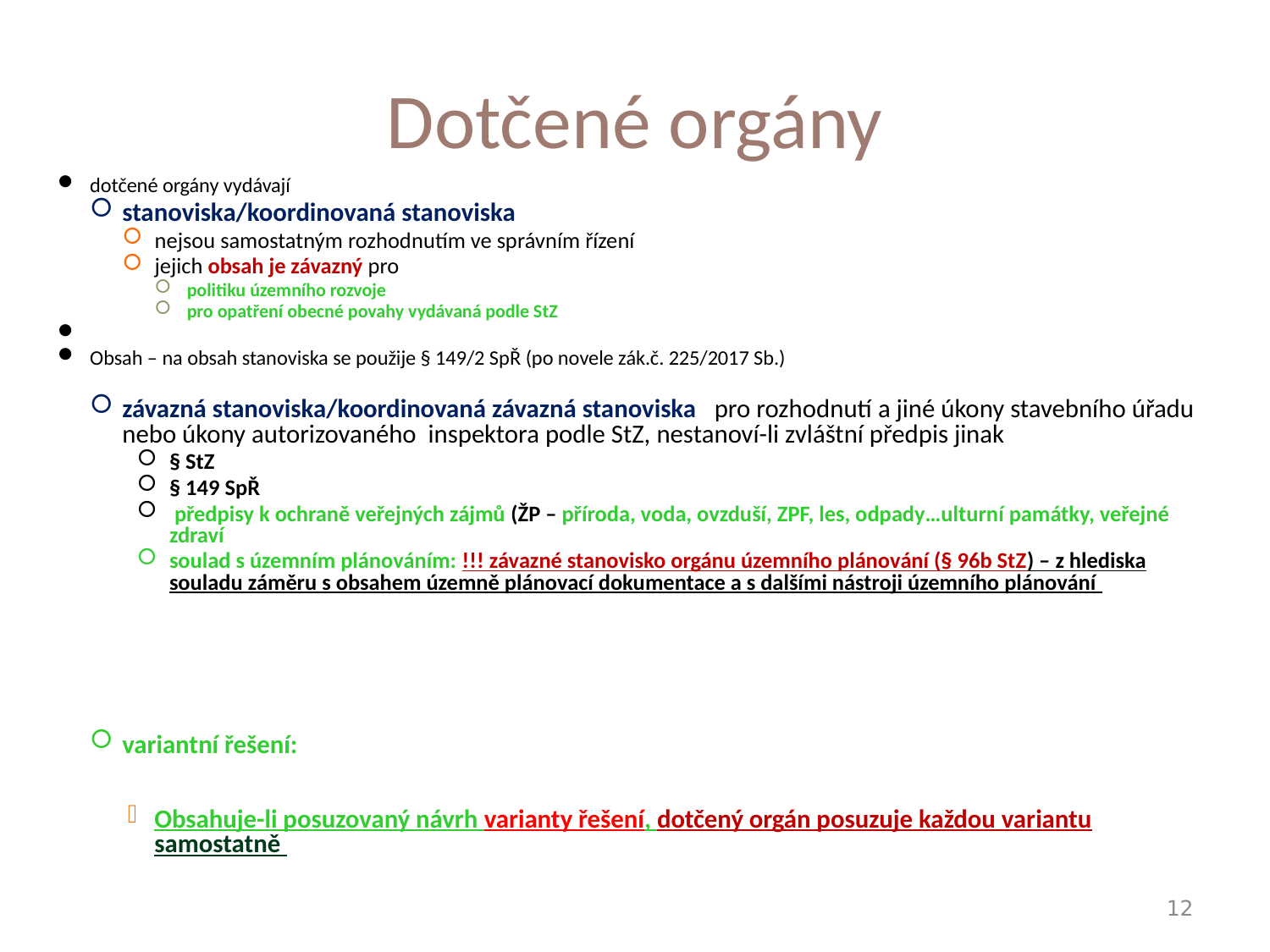

# Dotčené orgány

dotčené orgány vydávají
stanoviska/koordinovaná stanoviska
nejsou samostatným rozhodnutím ve správním řízení
jejich obsah je závazný pro
politiku územního rozvoje
pro opatření obecné povahy vydávaná podle StZ

Obsah – na obsah stanoviska se použije § 149/2 SpŘ (po novele zák.č. 225/2017 Sb.)

závazná stanoviska/koordinovaná závazná stanoviska   pro rozhodnutí a jiné úkony stavebního úřadu nebo úkony autorizovaného  inspektora podle StZ, nestanoví-li zvláštní předpis jinak
§ StZ
§ 149 SpŘ
 předpisy k ochraně veřejných zájmů (ŽP – příroda, voda, ovzduší, ZPF, les, odpady…ulturní památky, veřejné zdraví
soulad s územním plánováním: !!! závazné stanovisko orgánu územního plánování (§ 96b StZ) – z hlediska souladu záměru s obsahem územně plánovací dokumentace a s dalšími nástroji územního plánování

variantní řešení:

Obsahuje-li posuzovaný návrh varianty řešení, dotčený orgán posuzuje každou variantu samostatně

Ivana Průchová
12